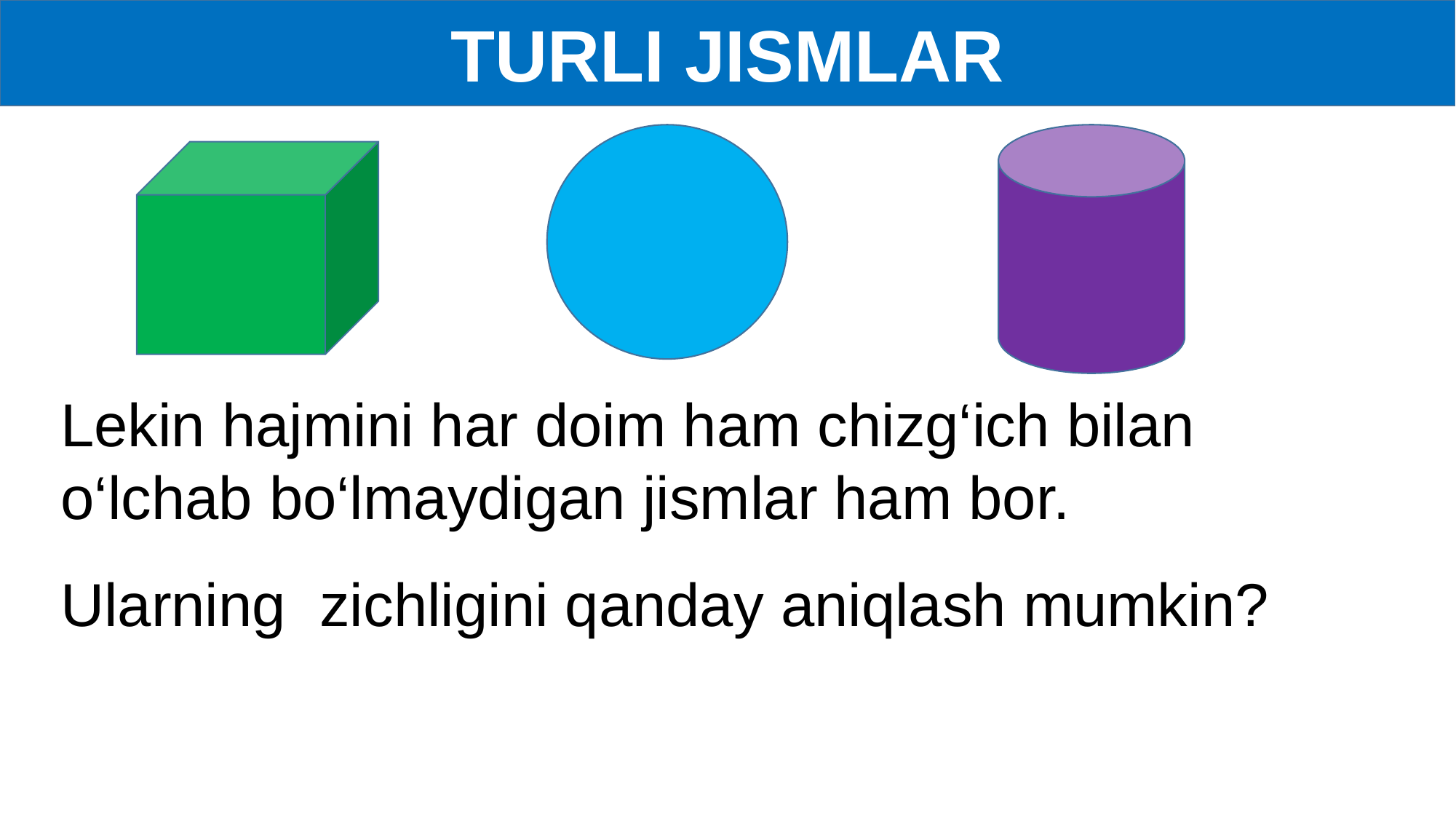

TURLI JISMLAR

Lekin hajmini har doim ham chizg‘ich bilan o‘lchab bo‘lmaydigan jismlar ham bor.
Ularning  zichligini qanday aniqlash mumkin?